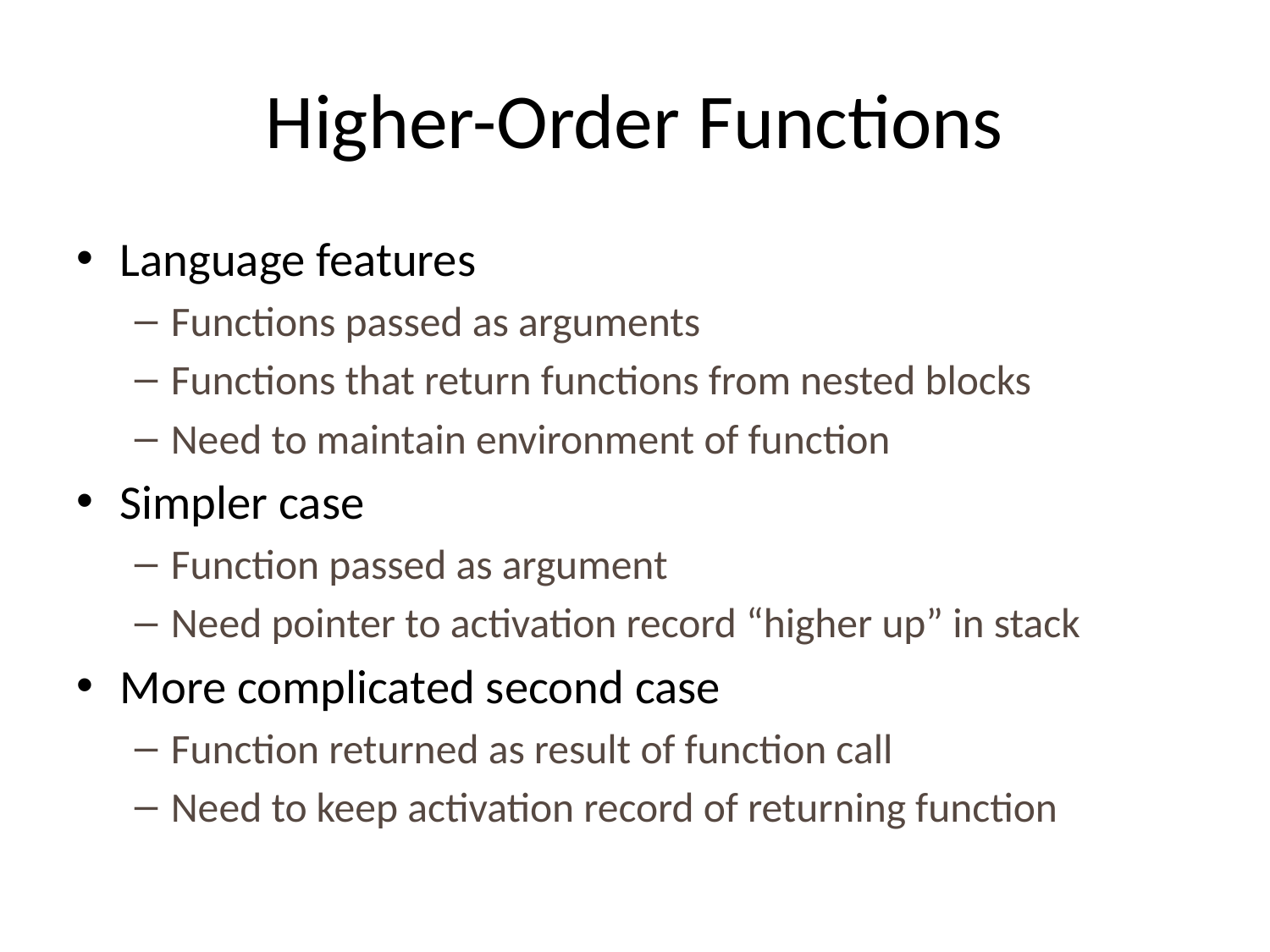

# Higher-Order Functions
Language features
Functions passed as arguments
Functions that return functions from nested blocks
Need to maintain environment of function
Simpler case
Function passed as argument
Need pointer to activation record “higher up” in stack
More complicated second case
Function returned as result of function call
Need to keep activation record of returning function